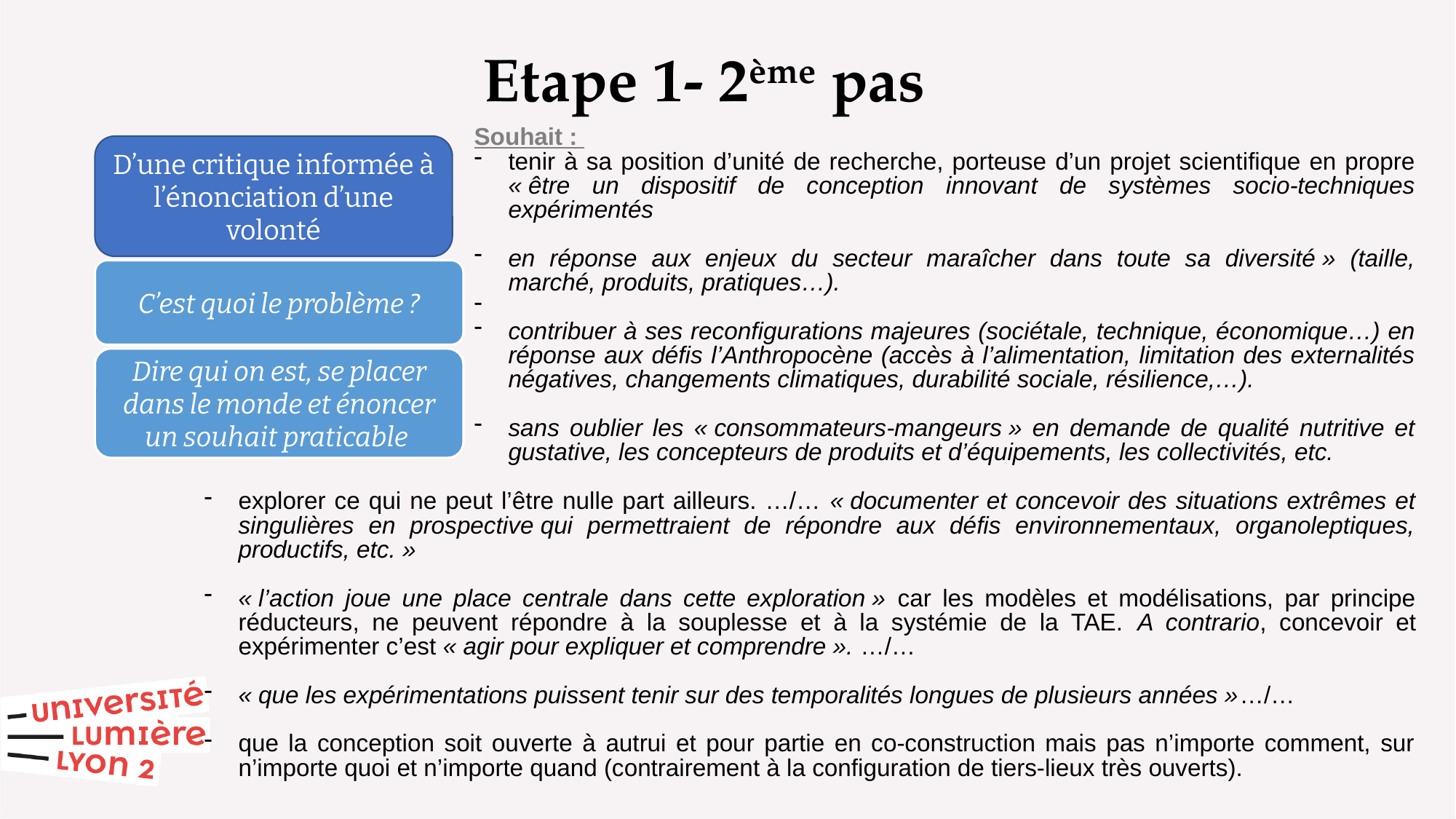

Etape 1- 2ème pas
Souhait :
tenir à sa position d’unité de recherche, porteuse d’un projet scientifique en propre « être un dispositif de conception innovant de systèmes socio-techniques expérimentés

en réponse aux enjeux du secteur maraîcher dans toute sa diversité » (taille, marché, produits, pratiques…).

contribuer à ses reconfigurations majeures (sociétale, technique, économique…) en réponse aux défis l’Anthropocène (accès à l’alimentation, limitation des externalités négatives, changements climatiques, durabilité sociale, résilience,…).

sans oublier les « consommateurs-mangeurs » en demande de qualité nutritive et gustative, les concepteurs de produits et d’équipements, les collectivités, etc.

D’une critique informée à l’énonciation d’une volonté
C’est quoi le problème ?
Dire qui on est, se placer dans le monde et énoncer un souhait praticable
explorer ce qui ne peut l’être nulle part ailleurs. …/… « documenter et concevoir des situations extrêmes et singulières en prospective qui permettraient de répondre aux défis environnementaux, organoleptiques, productifs, etc. »

« l’action joue une place centrale dans cette exploration » car les modèles et modélisations, par principe réducteurs, ne peuvent répondre à la souplesse et à la systémie de la TAE. A contrario, concevoir et expérimenter c’est « agir pour expliquer et comprendre ». …/…

« que les expérimentations puissent tenir sur des temporalités longues de plusieurs années »…/…

que la conception soit ouverte à autrui et pour partie en co-construction mais pas n’importe comment, sur n’importe quoi et n’importe quand (contrairement à la configuration de tiers-lieux très ouverts).